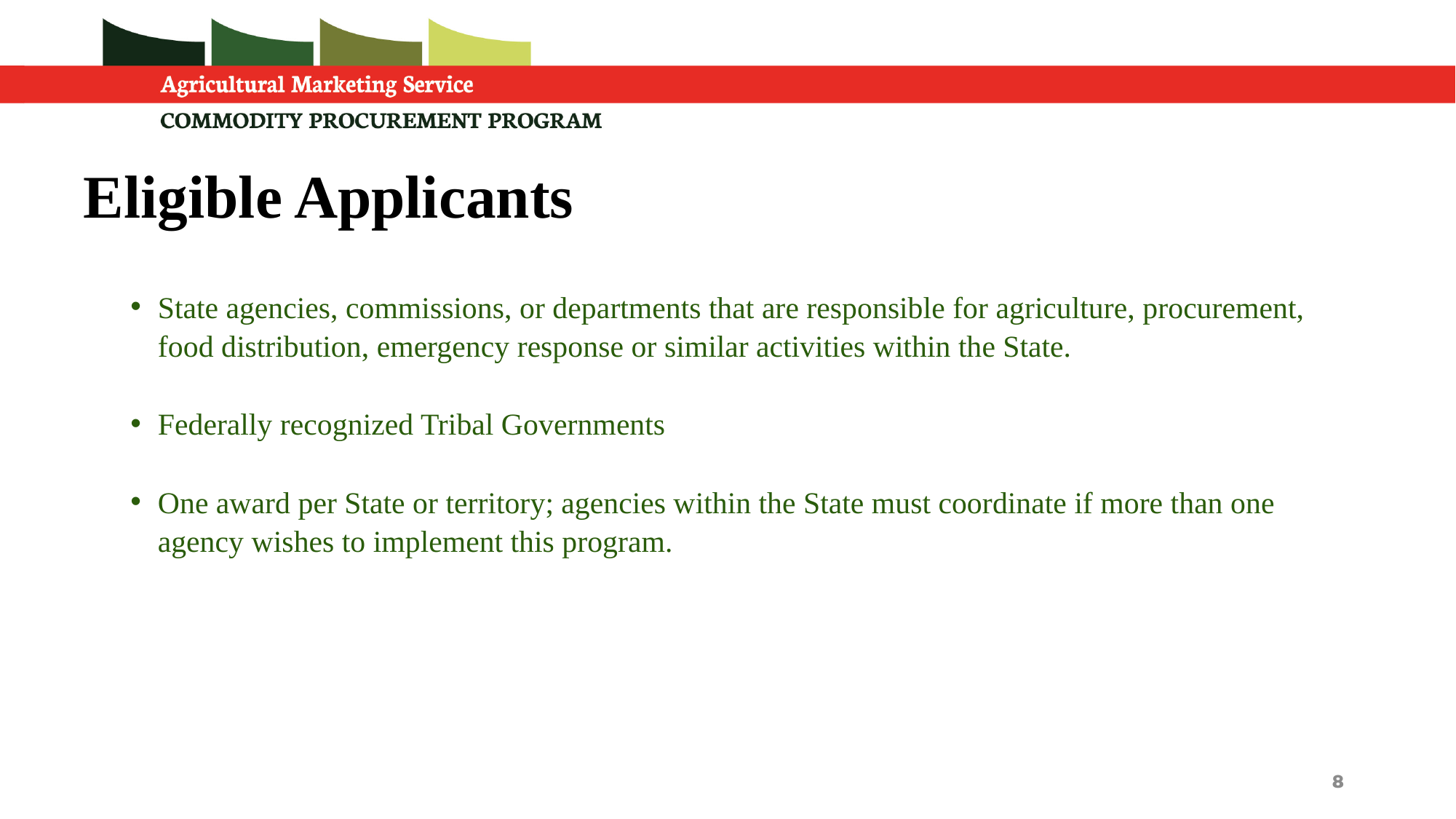

# Eligible Applicants
State agencies, commissions, or departments that are responsible for agriculture, procurement, food distribution, emergency response or similar activities within the State.

Federally recognized Tribal Governments

One award per State or territory; agencies within the State must coordinate if more than one agency wishes to implement this program.
8